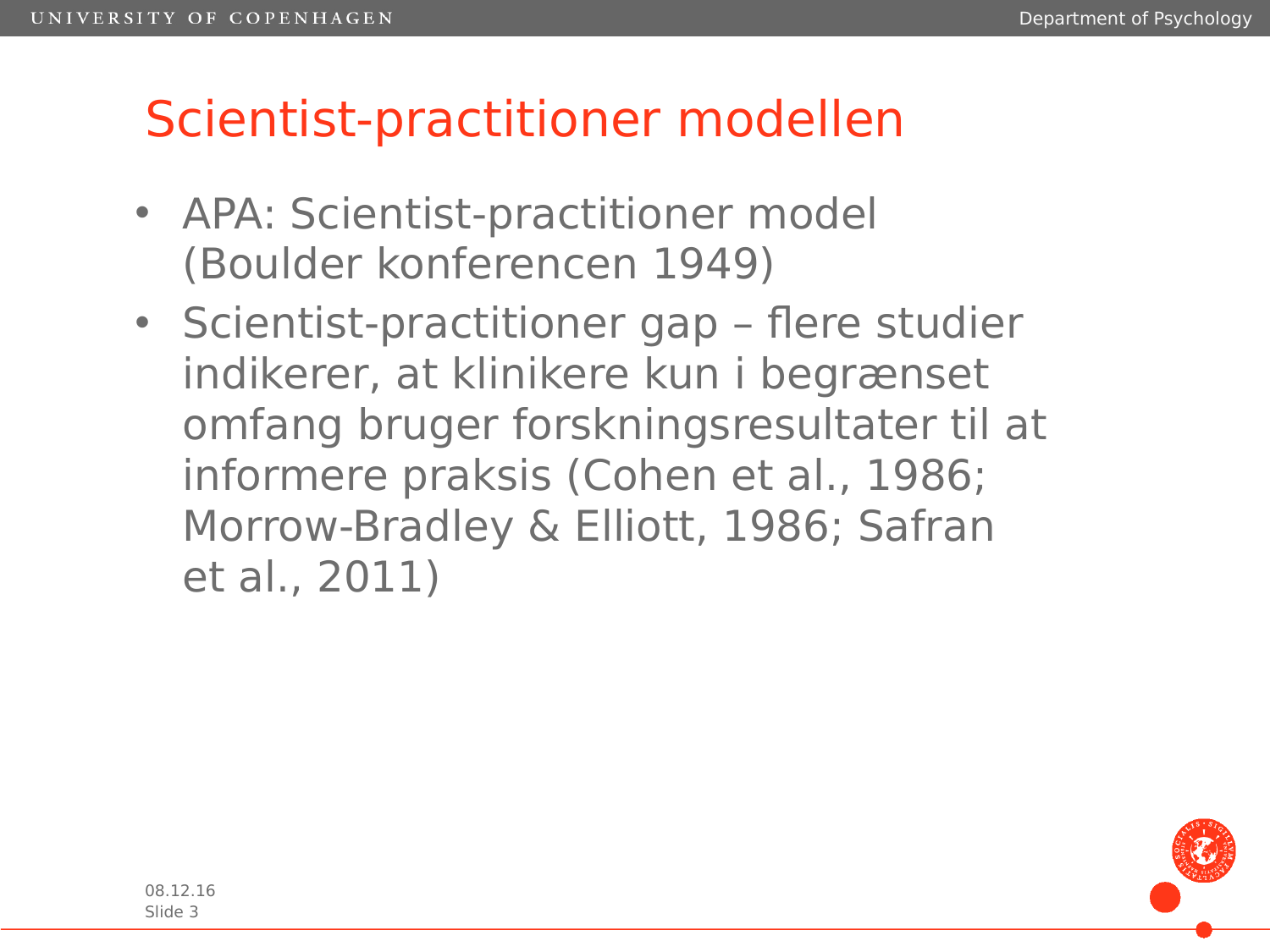

Department of Psychology
# Scientist-practitioner modellen
APA: Scientist-practitioner model (Boulder konferencen 1949)
Scientist-practitioner gap – flere studier indikerer, at klinikere kun i begrænset omfang bruger forskningsresultater til at informere praksis (Cohen et al., 1986; Morrow-Bradley & Elliott, 1986; Safran et al., 2011)